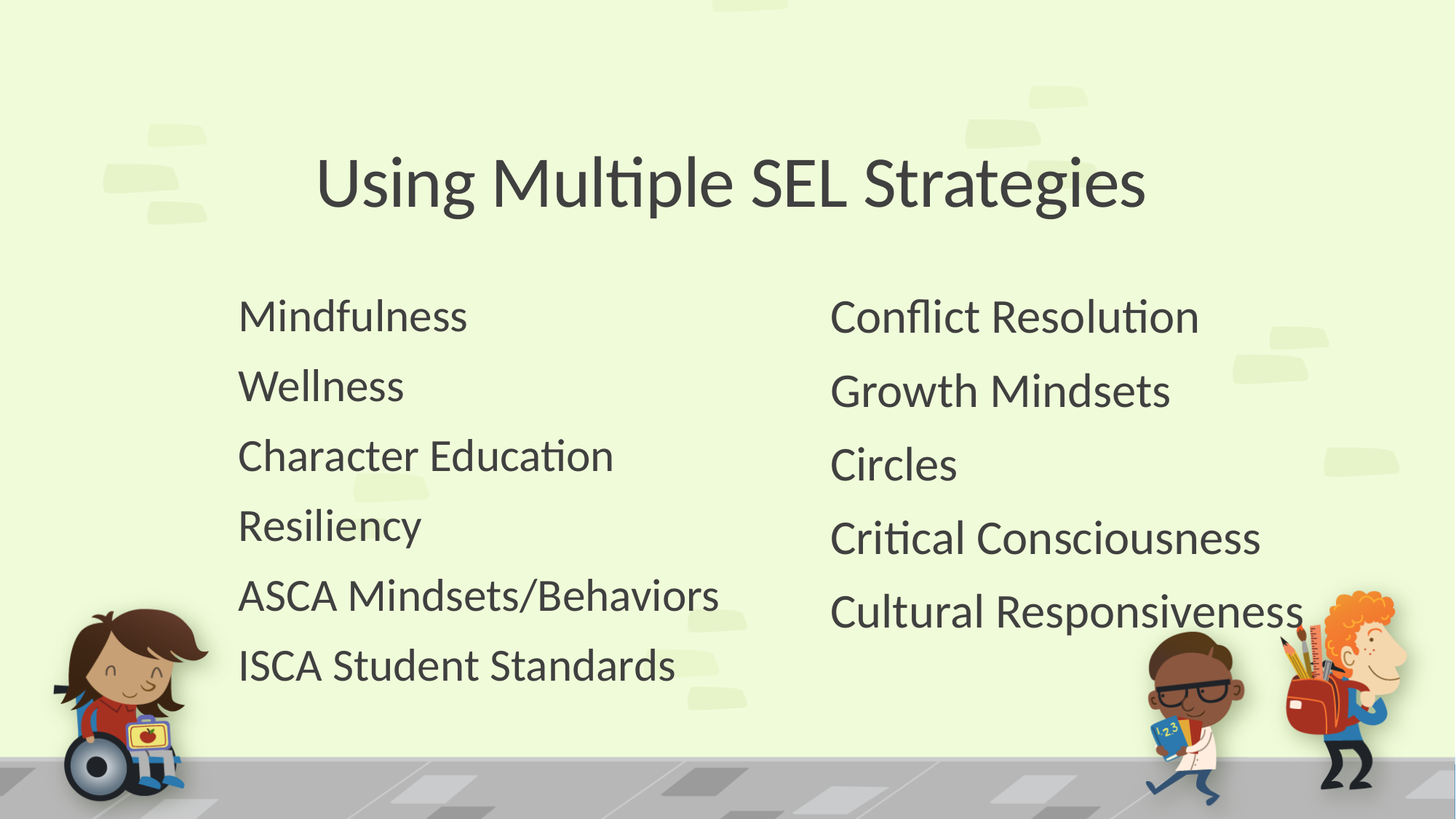

# Using Multiple SEL Strategies
Conflict Resolution
Growth Mindsets
Circles
Critical Consciousness
Cultural Responsiveness

Mindfulness
Wellness
Character Education
Resiliency
ASCA Mindsets/Behaviors
ISCA Student Standards